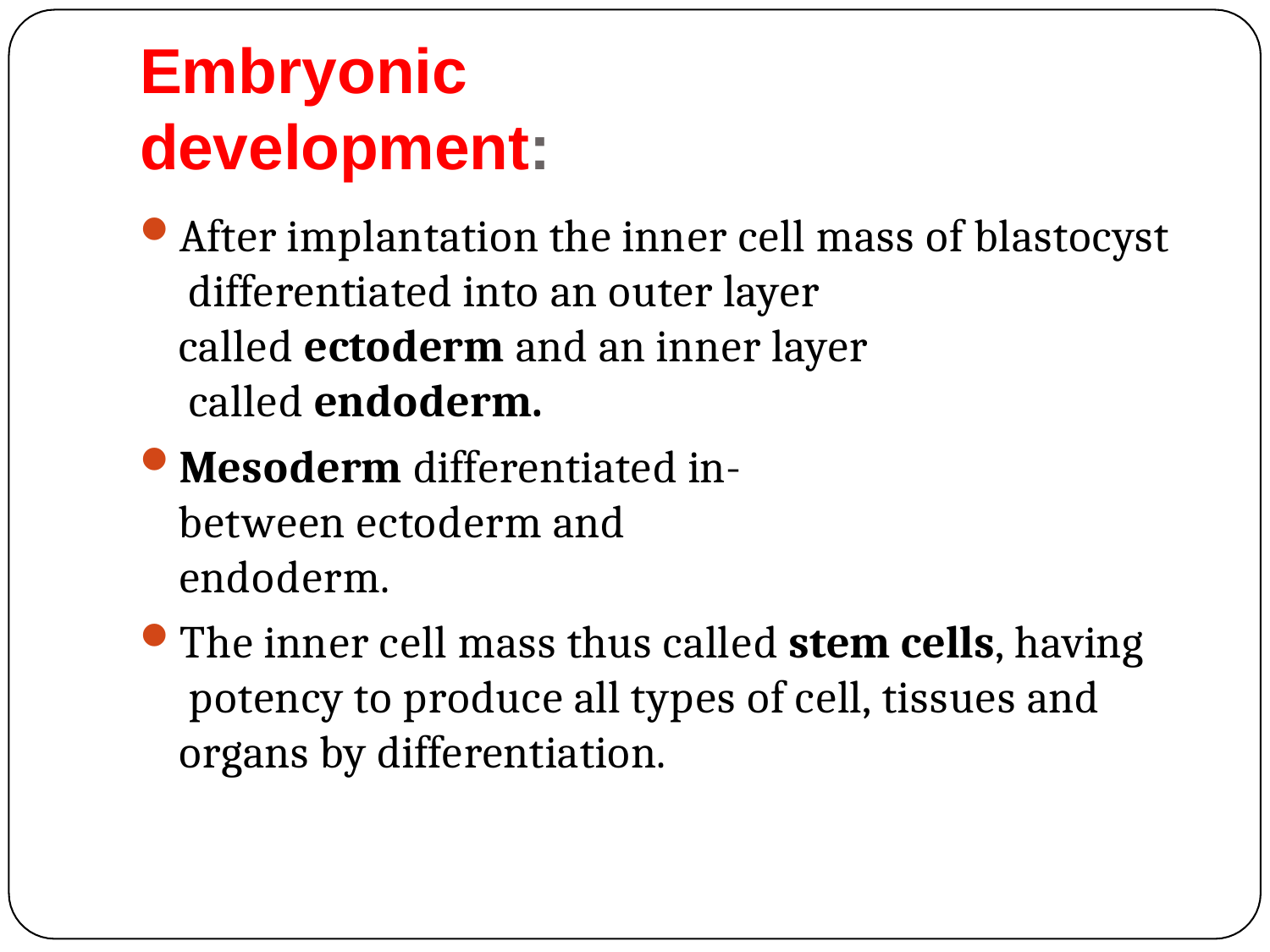

# Embryonic development:
After implantation the inner cell mass of blastocyst  differentiated into an outer layer
called ectoderm and an inner layer  called endoderm.
Mesoderm differentiated in-between ectoderm and
endoderm.
The inner cell mass thus called stem cells, having  potency to produce all types of cell, tissues and  organs by differentiation.